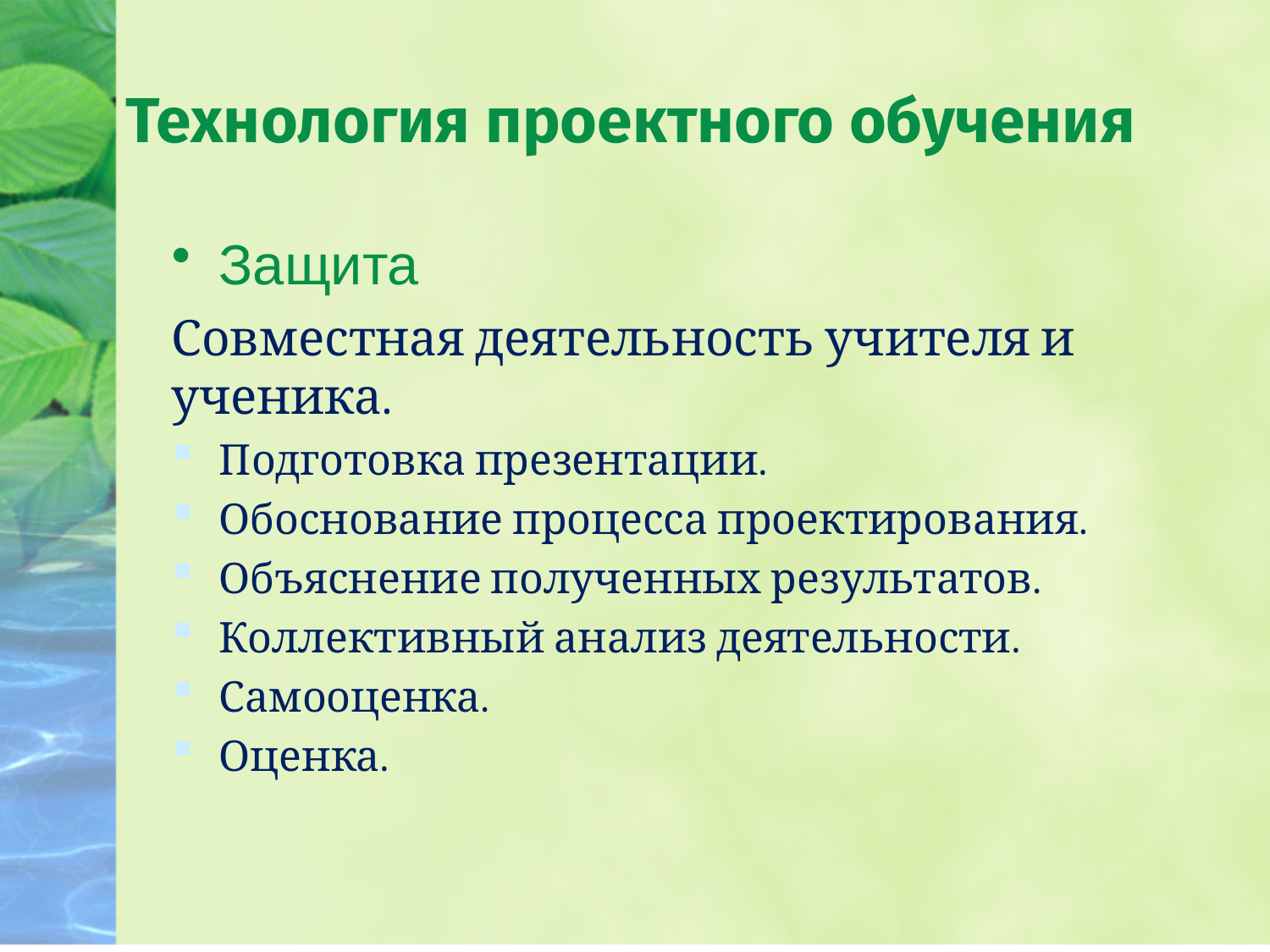

# Технология проектного обучения
Защита
Совместная деятельность учителя и ученика.
Подготовка презентации.
Обоснование процесса проектирования.
Объяснение полученных результатов.
Коллективный анализ деятельности.
Самооценка.
Оценка.